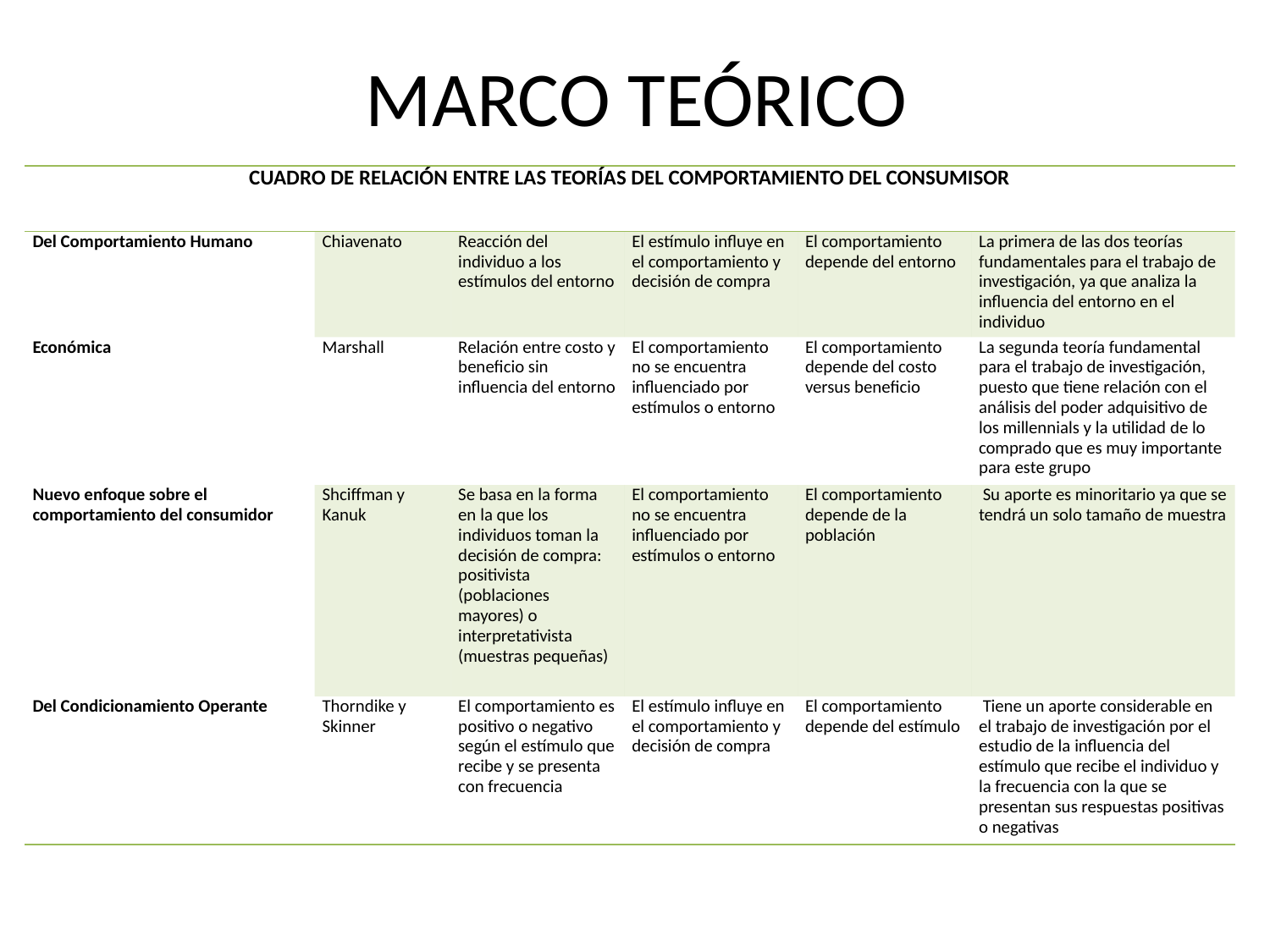

# MARCO TEÓRICO
| CUADRO DE RELACIÓN ENTRE LAS TEORÍAS DEL COMPORTAMIENTO DEL CONSUMISOR |  |  |  |  |  |
| --- | --- | --- | --- | --- | --- |
| Del Comportamiento Humano | Chiavenato | Reacción del individuo a los estímulos del entorno | El estímulo influye en el comportamiento y decisión de compra | El comportamiento depende del entorno | La primera de las dos teorías fundamentales para el trabajo de investigación, ya que analiza la influencia del entorno en el individuo |
| Económica | Marshall | Relación entre costo y beneficio sin influencia del entorno | El comportamiento no se encuentra influenciado por estímulos o entorno | El comportamiento depende del costo versus beneficio | La segunda teoría fundamental para el trabajo de investigación, puesto que tiene relación con el análisis del poder adquisitivo de los millennials y la utilidad de lo comprado que es muy importante para este grupo |
| Nuevo enfoque sobre el comportamiento del consumidor | Shciffman y Kanuk | Se basa en la forma en la que los individuos toman la decisión de compra: positivista (poblaciones mayores) o interpretativista (muestras pequeñas) | El comportamiento no se encuentra influenciado por estímulos o entorno | El comportamiento depende de la población | Su aporte es minoritario ya que se tendrá un solo tamaño de muestra |
| Del Condicionamiento Operante | Thorndike y Skinner | El comportamiento es positivo o negativo según el estímulo que recibe y se presenta con frecuencia | El estímulo influye en el comportamiento y decisión de compra | El comportamiento depende del estímulo | Tiene un aporte considerable en el trabajo de investigación por el estudio de la influencia del estímulo que recibe el individuo y la frecuencia con la que se presentan sus respuestas positivas o negativas |